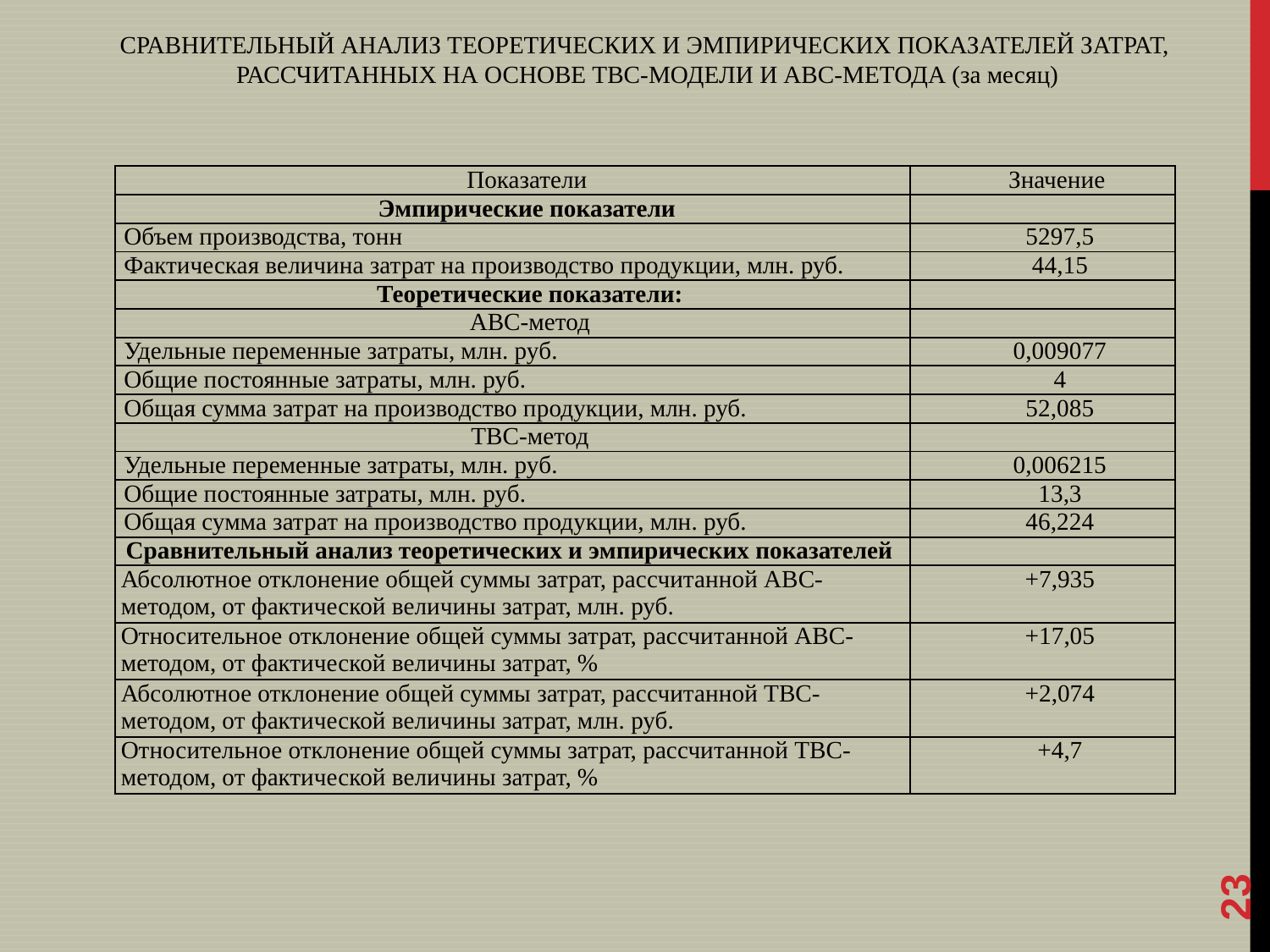

СРАВНИТЕЛЬНЫЙ АНАЛИЗ ТЕОРЕТИЧЕСКИХ И ЭМПИРИЧЕСКИХ ПОКАЗАТЕЛЕЙ ЗАТРАТ,
РАССЧИТАННЫХ НА ОСНОВЕ ТВС-МОДЕЛИ И АВС-МЕТОДА (за месяц)

| Показатели | Значение |
| --- | --- |
| Эмпирические показатели |  |
| Объем производства, тонн | 5297,5 |
| Фактическая величина затрат на производство продукции, млн. руб. | 44,15 |
| Теоретические показатели: |  |
| АВС-метод |  |
| Удельные переменные затраты, млн. руб. | 0,009077 |
| Общие постоянные затраты, млн. руб. | 4 |
| Общая сумма затрат на производство продукции, млн. руб. | 52,085 |
| ТВС-метод |  |
| Удельные переменные затраты, млн. руб. | 0,006215 |
| Общие постоянные затраты, млн. руб. | 13,3 |
| Общая сумма затрат на производство продукции, млн. руб. | 46,224 |
| Сравнительный анализ теоретических и эмпирических показателей |  |
| Абсолютное отклонение общей суммы затрат, рассчитанной АВС-методом, от фактической величины затрат, млн. руб. | +7,935 |
| Относительное отклонение общей суммы затрат, рассчитанной АВС-методом, от фактической величины затрат, % | +17,05 |
| Абсолютное отклонение общей суммы затрат, рассчитанной ТВС-методом, от фактической величины затрат, млн. руб. | +2,074 |
| Относительное отклонение общей суммы затрат, рассчитанной ТВС-методом, от фактической величины затрат, % | +4,7 |
23